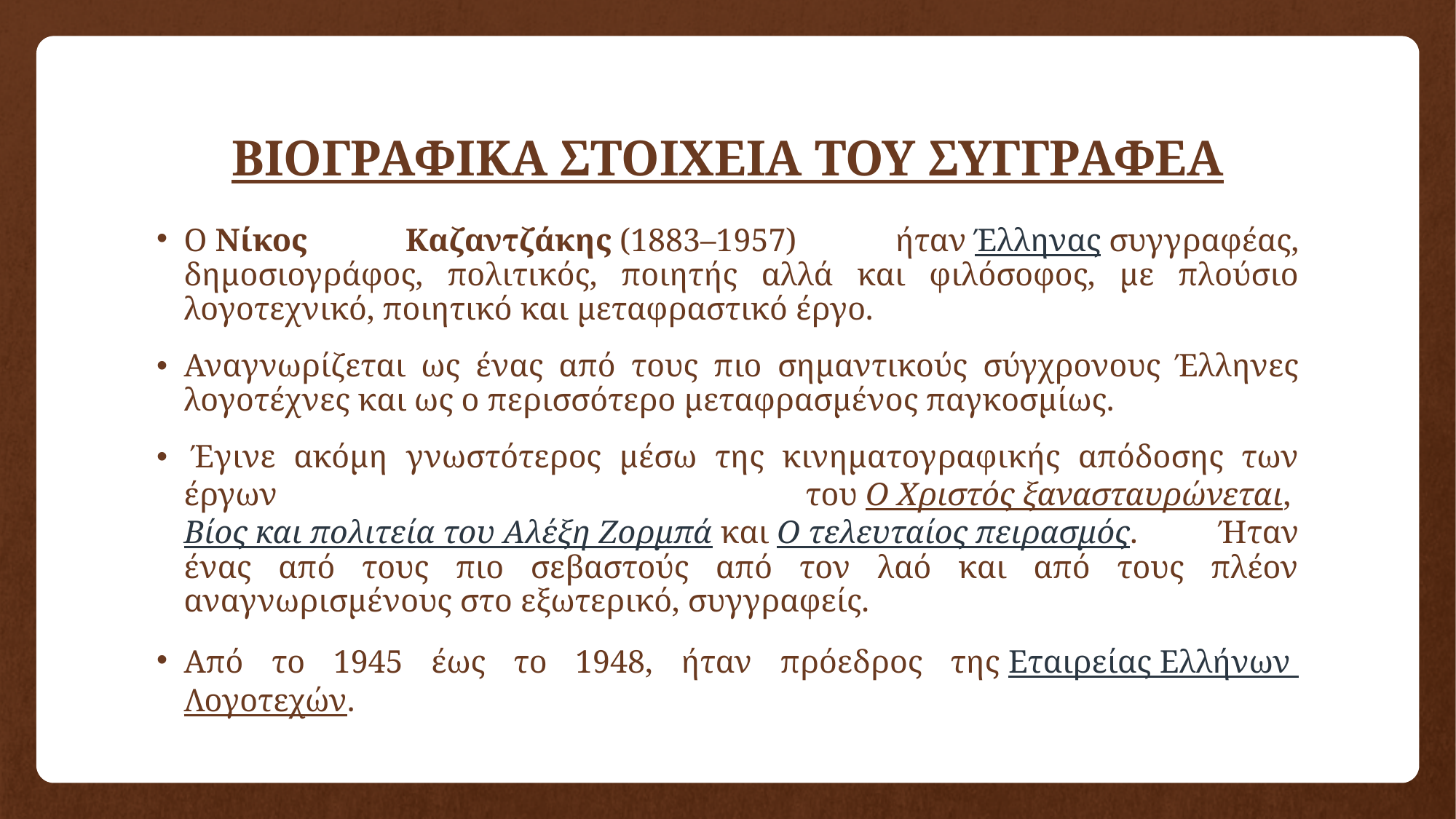

# ΒΙΟΓΡΑΦΙΚΑ ΣΤΟΙΧΕΙΑ ΤΟΥ ΣΥΓΓΡΑΦΕΑ
Ο Νίκος Καζαντζάκης (1883–1957) ήταν Έλληνας συγγραφέας, δημοσιογράφος, πολιτικός, ποιητής αλλά και φιλόσοφος, με πλούσιο λογοτεχνικό, ποιητικό και μεταφραστικό έργο.
Αναγνωρίζεται ως ένας από τους πιο σημαντικούς σύγχρονους Έλληνες λογοτέχνες και ως ο περισσότερο μεταφρασμένος παγκοσμίως.
 Έγινε ακόμη γνωστότερος μέσω της κινηματογραφικής απόδοσης των έργων του Ο Χριστός ξανασταυρώνεται, Βίος και πολιτεία του Αλέξη Ζορμπά και Ο τελευταίος πειρασμός. Ήταν ένας από τους πιο σεβαστούς από τον λαό και από τους πλέον αναγνωρισμένους στο εξωτερικό, συγγραφείς.
Από το 1945 έως το 1948, ήταν πρόεδρος της Εταιρείας Ελλήνων Λογοτεχών.